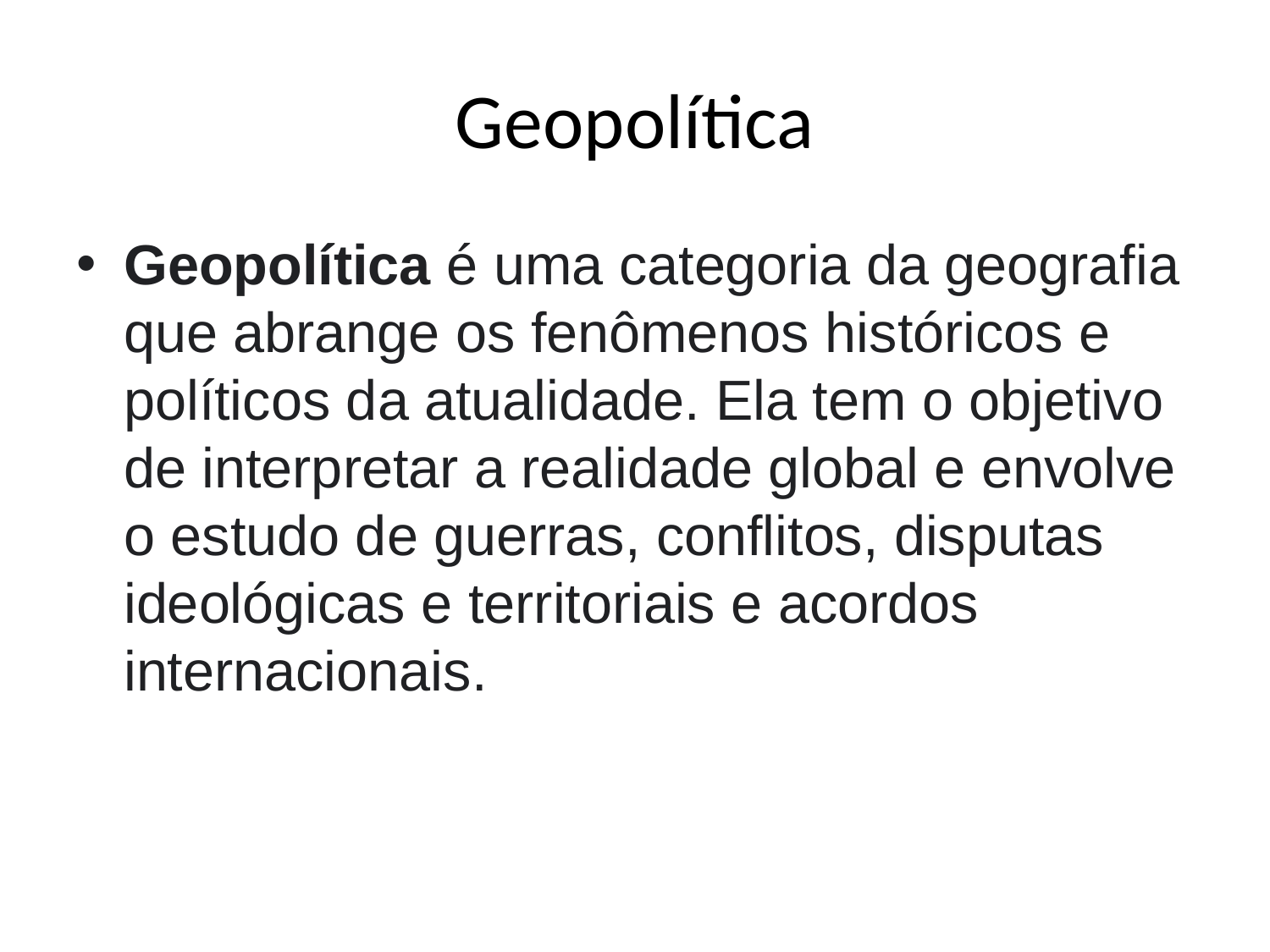

# Geopolítica
Geopolítica é uma categoria da geografia que abrange os fenômenos históricos e políticos da atualidade. Ela tem o objetivo de interpretar a realidade global e envolve o estudo de guerras, conflitos, disputas ideológicas e territoriais e acordos internacionais.